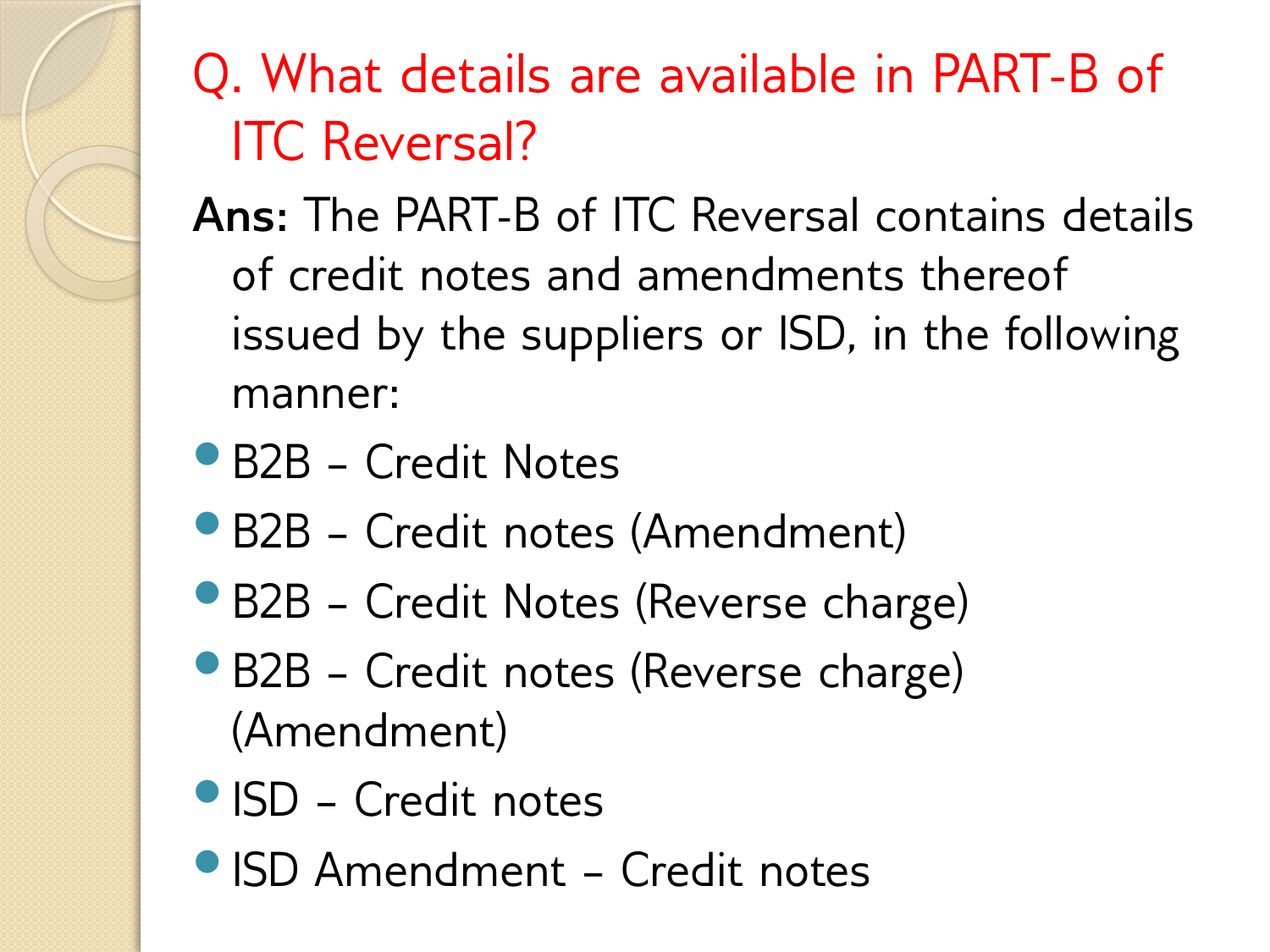

Q. What details are available in PART-B of ITC Reversal?
Ans: The PART-B of ITC Reversal contains details of credit notes and amendments thereof issued by the suppliers or ISD, in the following manner:
B2B – Credit Notes
B2B – Credit notes (Amendment)
B2B – Credit Notes (Reverse charge)
B2B – Credit notes (Reverse charge) (Amendment)
ISD – Credit notes
ISD Amendment – Credit notes